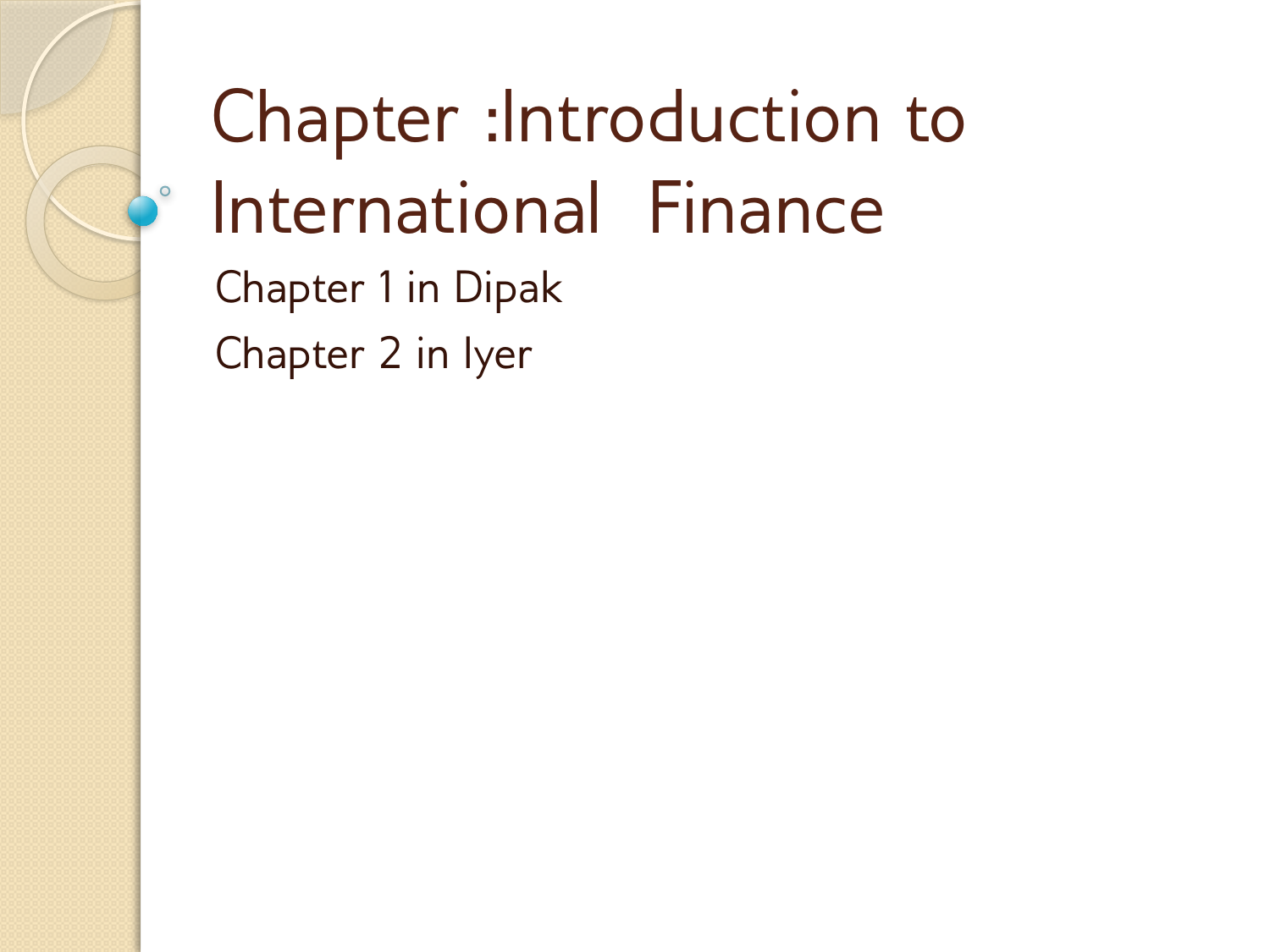

# Chapter :Introduction to International  Finance
Chapter 1 in Dipak
Chapter 2 in Iyer